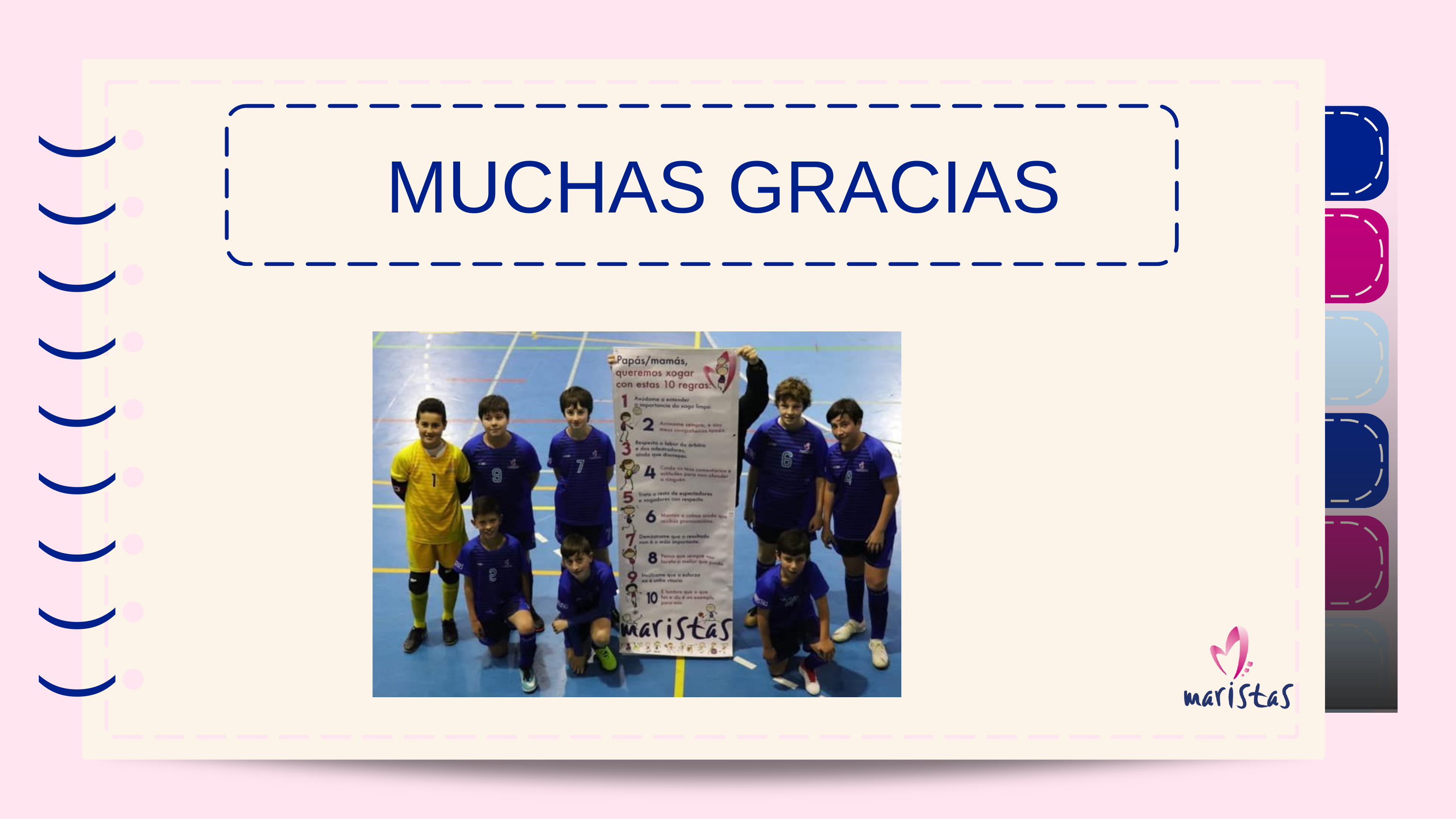

)
)
)
)
)
)
)
)
)
MUCHAS GRACIAS

)
)
)
)
)
)
)
)
)